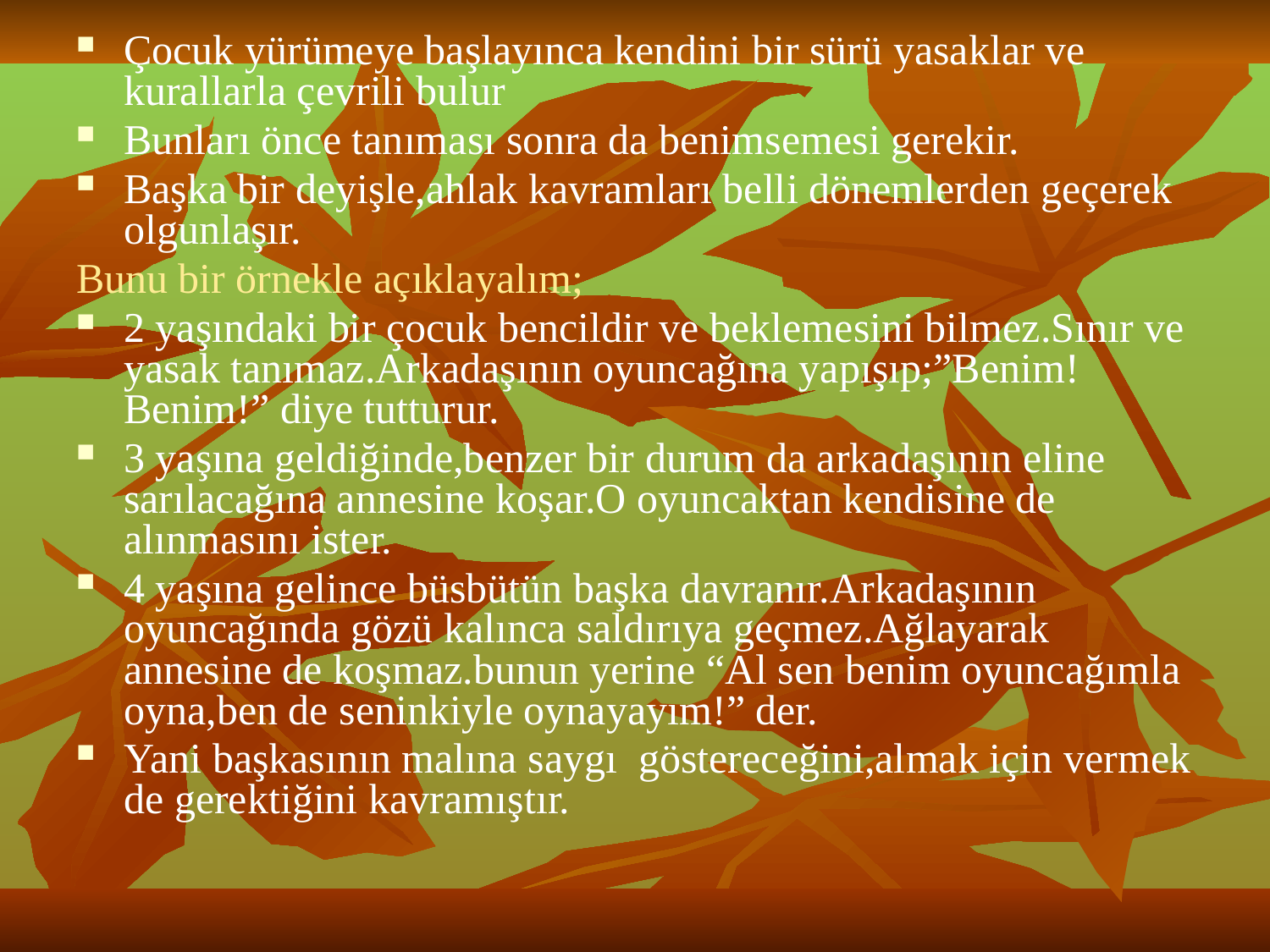

Çocuk yürümeye başlayınca kendini bir sürü yasaklar ve kurallarla çevrili bulur
Bunları önce tanıması sonra da benimsemesi gerekir.
Başka bir deyişle,ahlak kavramları belli dönemlerden geçerek olgunlaşır.
Bunu bir örnekle açıklayalım;
2 yaşındaki bir çocuk bencildir ve beklemesini bilmez.Sınır ve yasak tanımaz.Arkadaşının oyuncağına yapışıp;”Benim! Benim!” diye tutturur.
3 yaşına geldiğinde,benzer bir durum da arkadaşının eline sarılacağına annesine koşar.O oyuncaktan kendisine de alınmasını ister.
4 yaşına gelince büsbütün başka davranır.Arkadaşının oyuncağında gözü kalınca saldırıya geçmez.Ağlayarak annesine de koşmaz.bunun yerine “Al sen benim oyuncağımla oyna,ben de seninkiyle oynayayım!” der.
Yani başkasının malına saygı  göstereceğini,almak için vermek de gerektiğini kavramıştır.